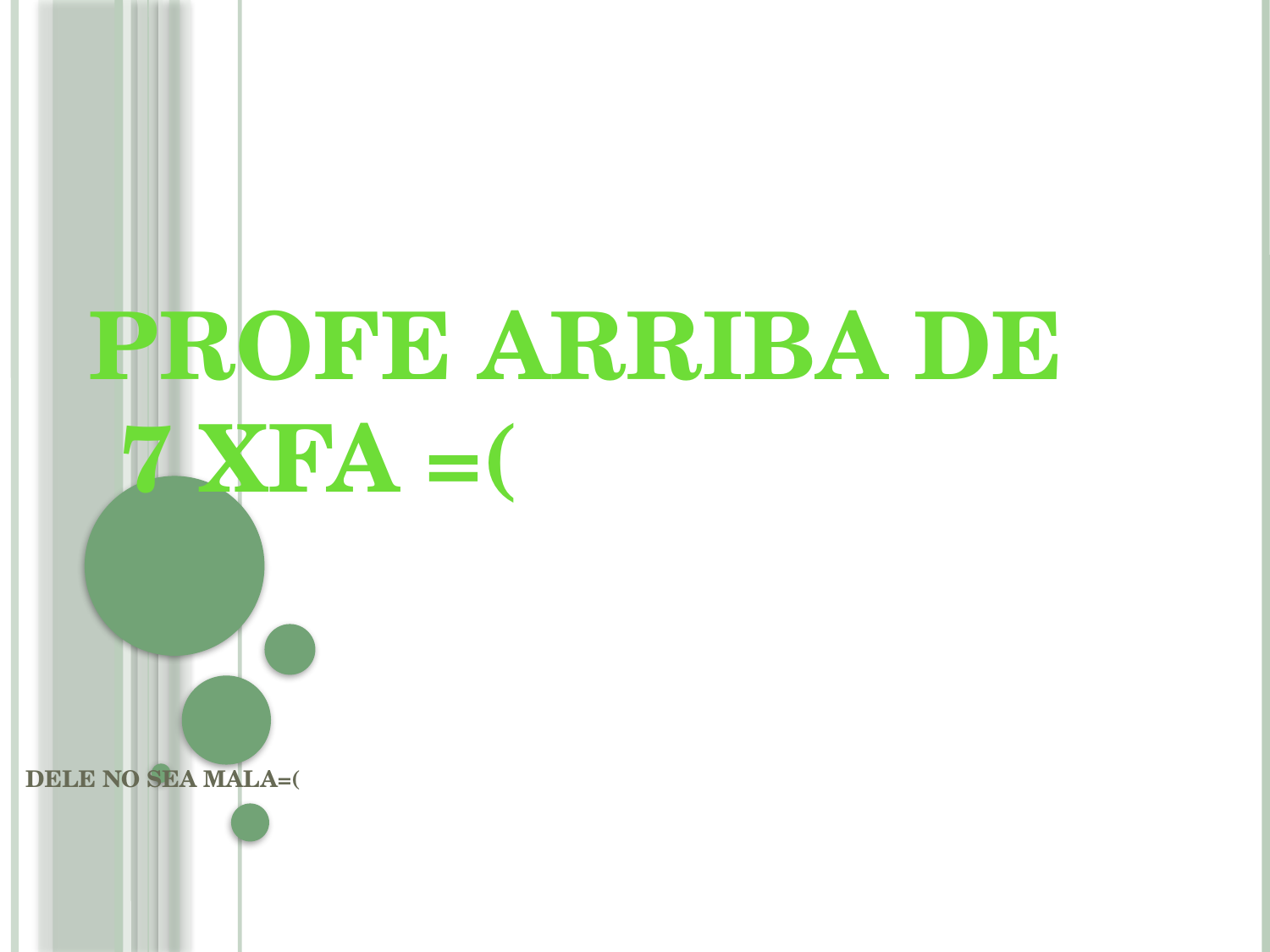

# PROFE ARRIBA DE            7 XFA =( DELE NO SEA MALA=(